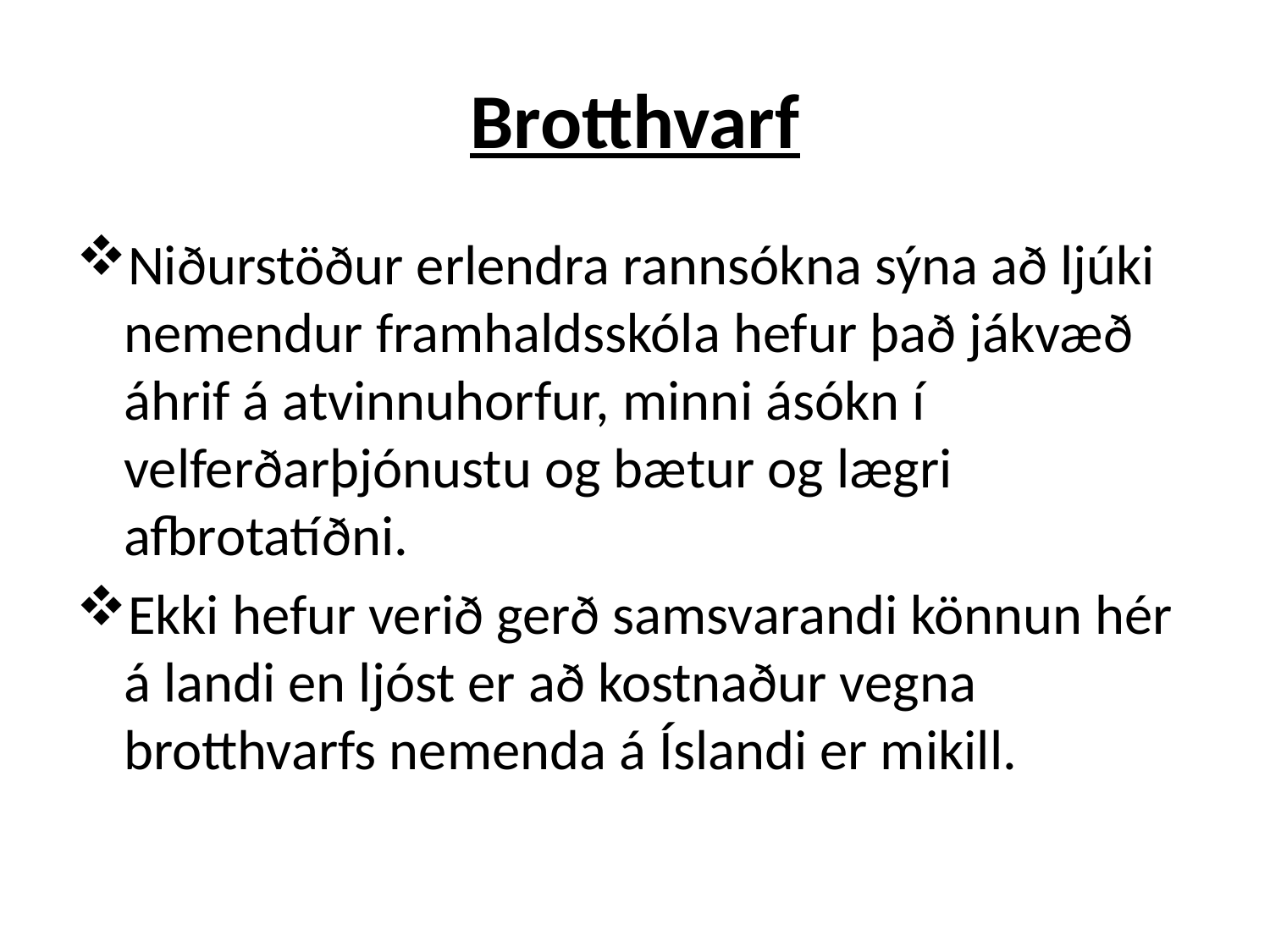

# Brotthvarf
Niðurstöður erlendra rannsókna sýna að ljúki nemendur framhaldsskóla hefur það jákvæð áhrif á atvinnuhorfur, minni ásókn í velferðarþjónustu og bætur og lægri afbrotatíðni.
Ekki hefur verið gerð samsvarandi könnun hér á landi en ljóst er að kostnaður vegna brotthvarfs nemenda á Íslandi er mikill.